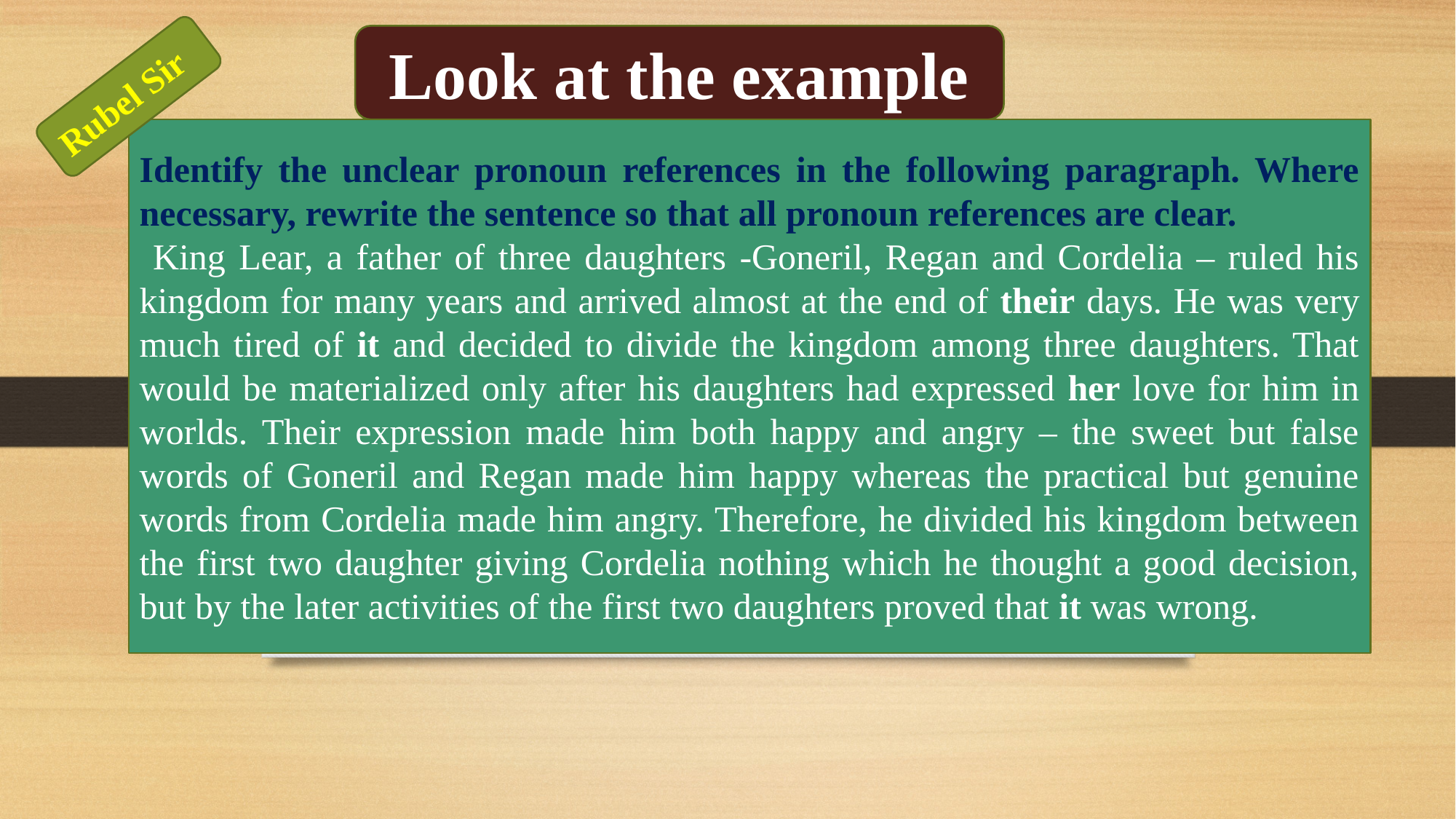

Look at the example
Rubel Sir
Identify the unclear pronoun references in the following paragraph. Where necessary, rewrite the sentence so that all pronoun references are clear.
 King Lear, a father of three daughters -Goneril, Regan and Cordelia – ruled his kingdom for many years and arrived almost at the end of their days. He was very much tired of it and decided to divide the kingdom among three daughters. That would be materialized only after his daughters had expressed her love for him in worlds. Their expression made him both happy and angry – the sweet but false words of Goneril and Regan made him happy whereas the practical but genuine words from Cordelia made him angry. Therefore, he divided his kingdom between the first two daughter giving Cordelia nothing which he thought a good decision, but by the later activities of the first two daughters proved that it was wrong.